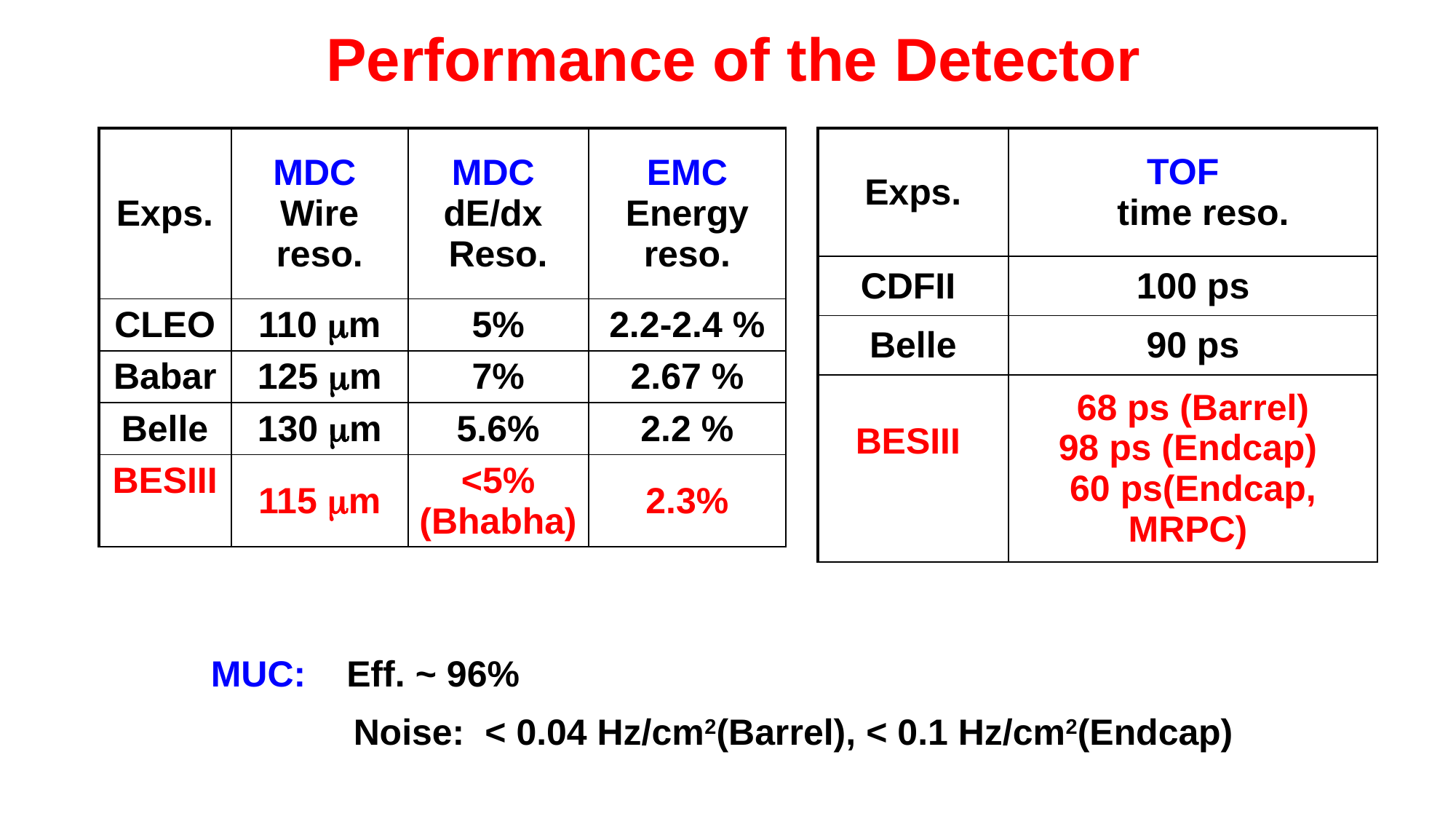

# Performance of the Detector
| Exps. | MDC Wire reso. | MDC dE/dx Reso. | EMC Energy reso. |
| --- | --- | --- | --- |
| CLEO | 110 μm | 5% | 2.2-2.4 % |
| Babar | 125 μm | 7% | 2.67 % |
| Belle | 130 μm | 5.6% | 2.2 % |
| BESIII | 115 μm | <5% (Bhabha) | 2.3% |
| Exps. | TOF time reso. |
| --- | --- |
| CDFII | 100 ps |
| Belle | 90 ps |
| BESIII | 68 ps (Barrel) 98 ps (Endcap) 60 ps(Endcap, MRPC) |

MUC:    Eff. ~ 96%

              Noise:  < 0.04 Hz/cm2(Barrel), < 0.1 Hz/cm2(Endcap)